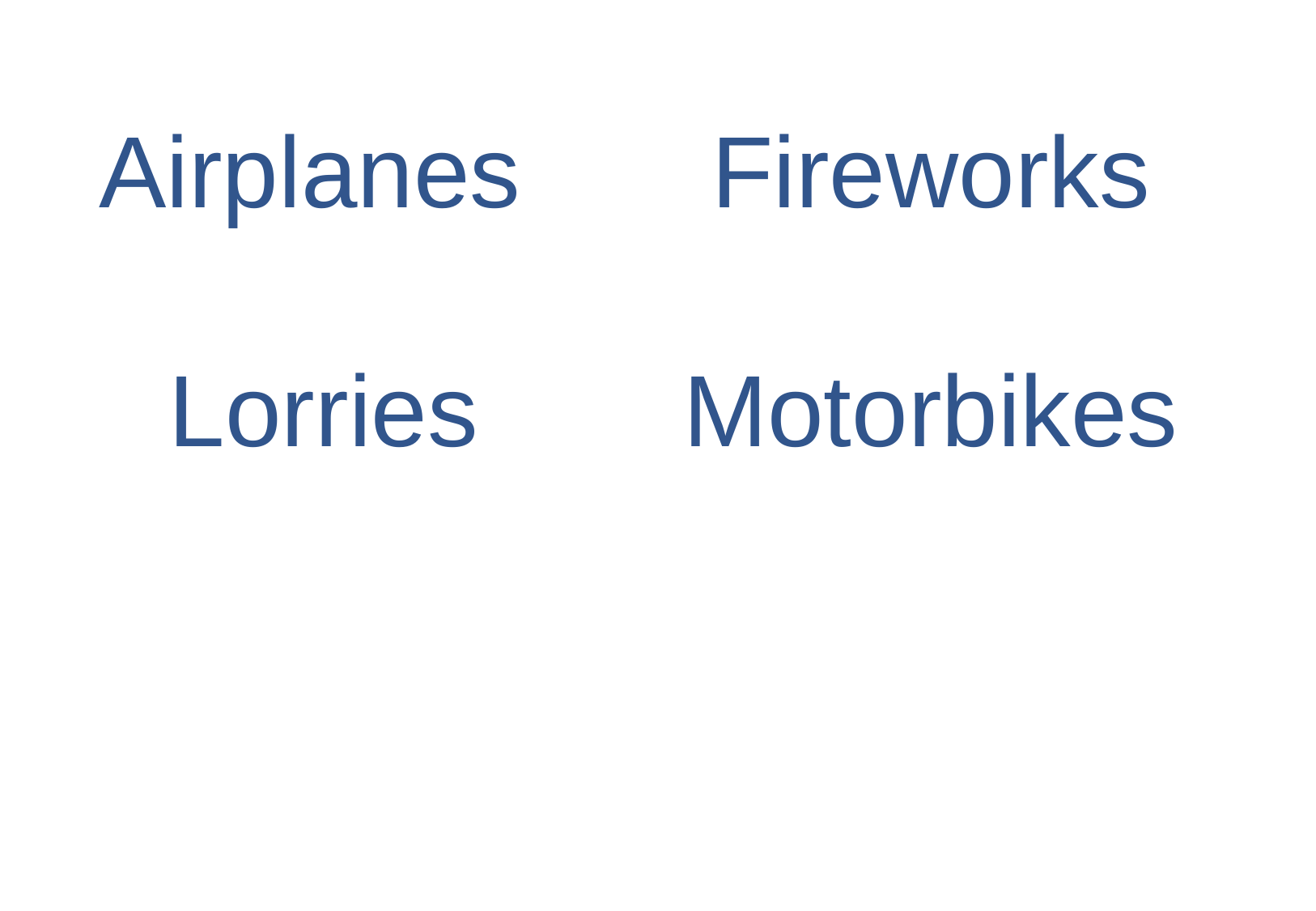

| Airplanes | Fireworks |
| --- | --- |
| Lorries | Motorbikes |
|  |  |